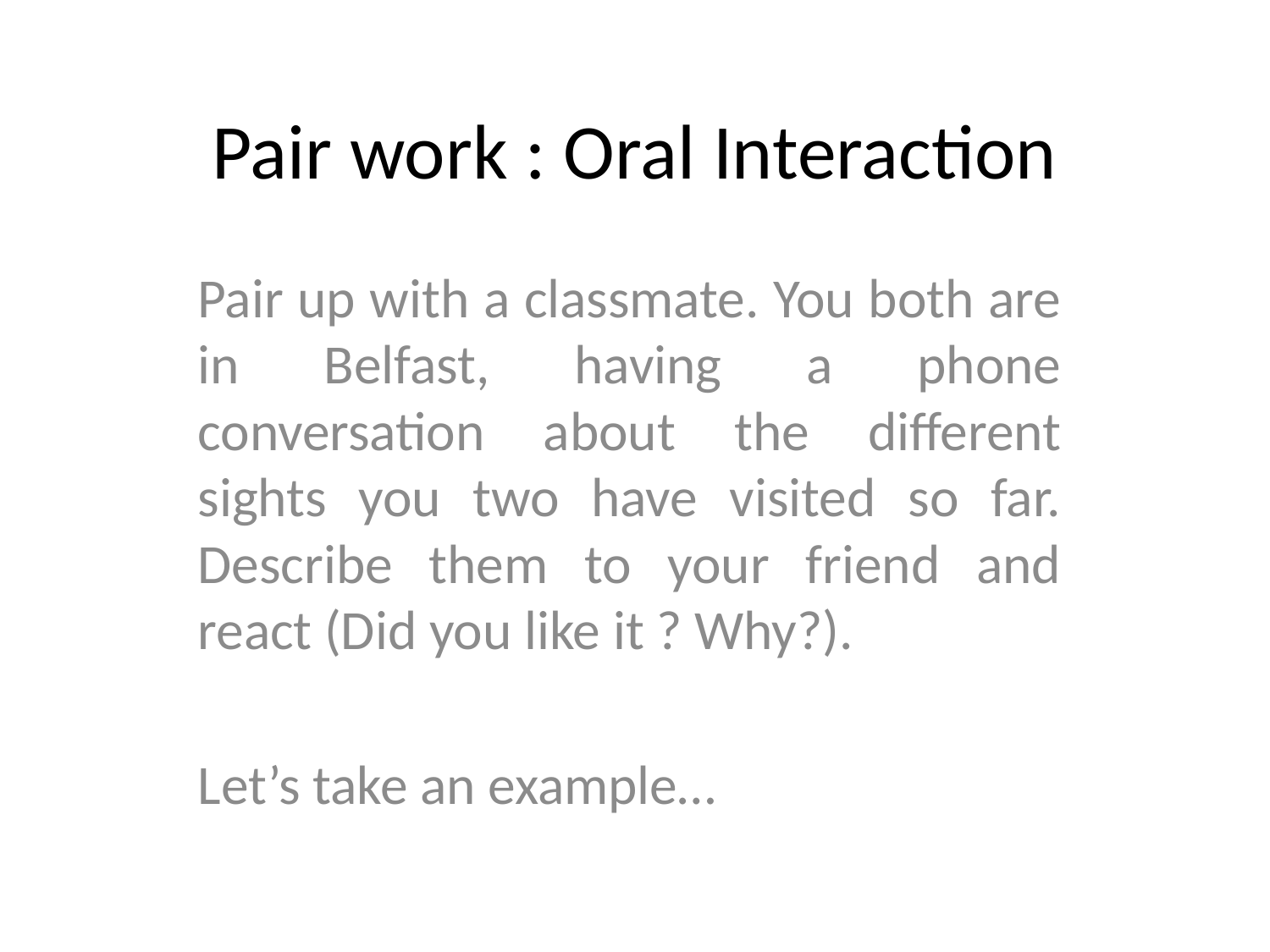

# Pair work : Oral Interaction
Pair up with a classmate. You both are in Belfast, having a phone conversation about the different sights you two have visited so far. Describe them to your friend and react (Did you like it ? Why?).

Let’s take an example…